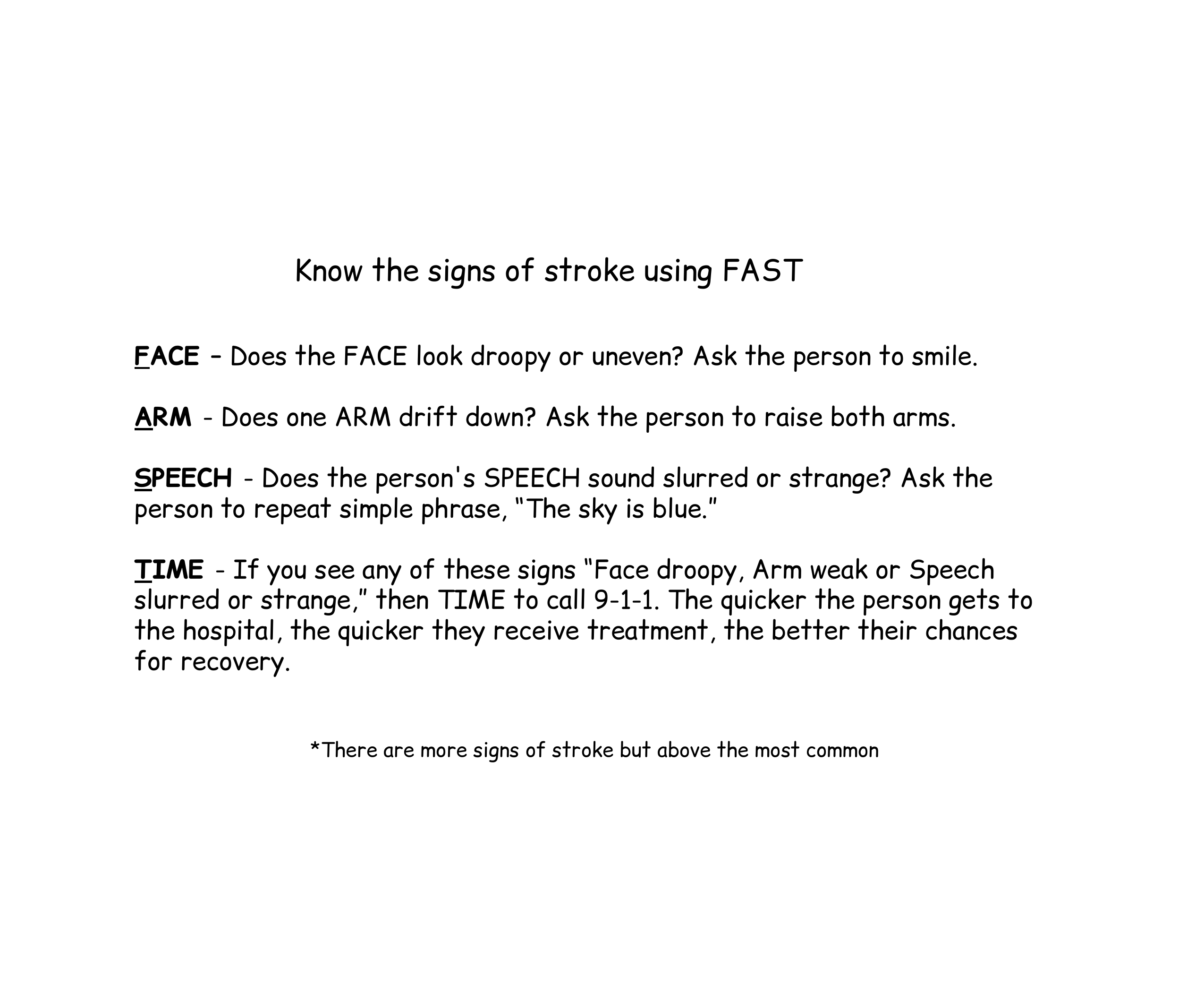

Know the signs of stroke using FAST
FACE – Does the FACE look droopy or uneven? Ask the person to smile.

ARM - Does one ARM drift down? Ask the person to raise both arms.

SPEECH - Does the person's SPEECH sound slurred or strange? Ask the person to repeat simple phrase, “The sky is blue.”

TIME - If you see any of these signs “Face droopy, Arm weak or Speech slurred or strange,” then TIME to call 9-1-1. The quicker the person gets to the hospital, the quicker they receive treatment, the better their chances for recovery.

*There are more signs of stroke but above the most common